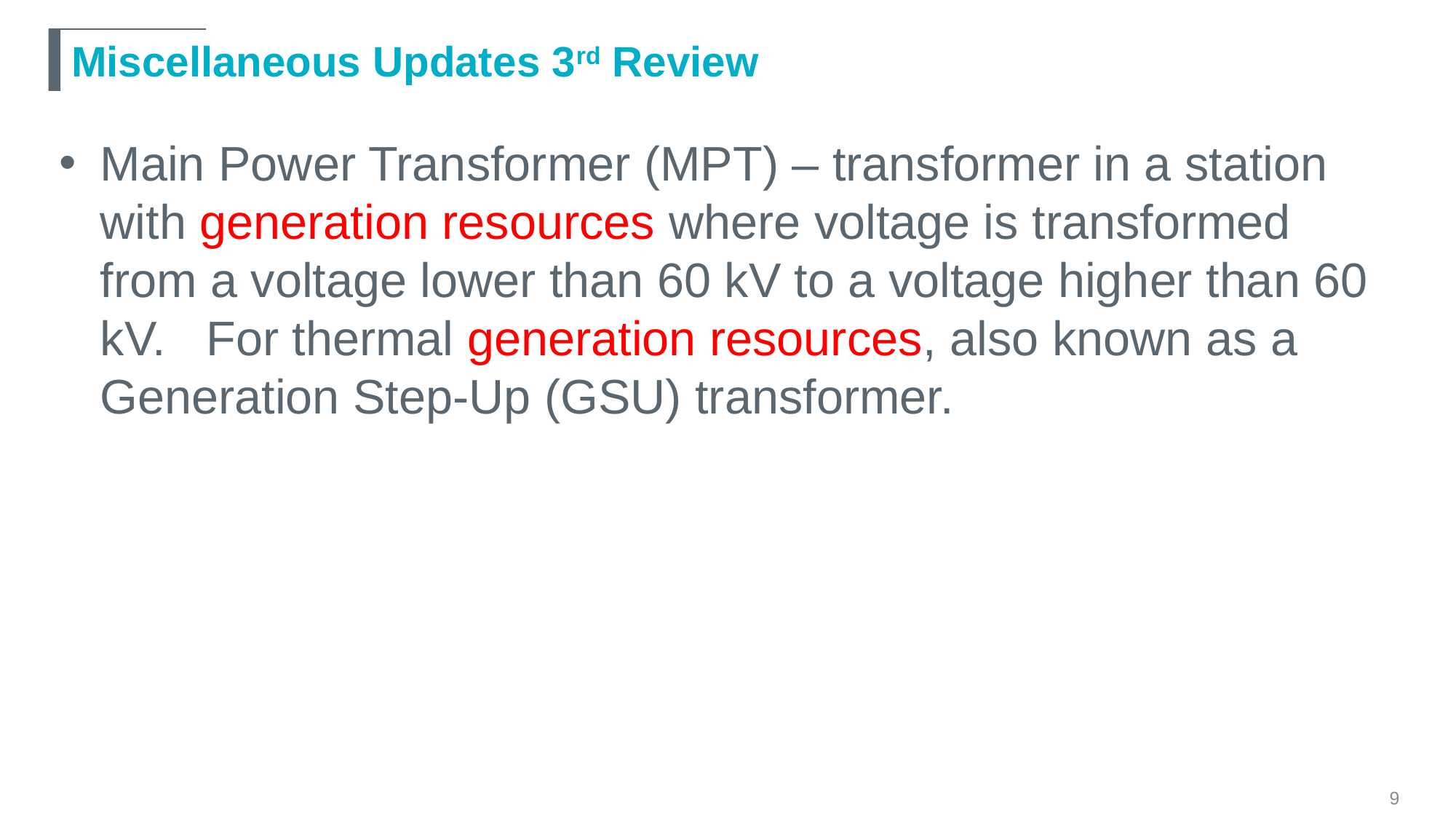

# Miscellaneous Updates 3rd Review
Main Power Transformer (MPT) – transformer in a station with generation resources where voltage is transformed from a voltage lower than 60 kV to a voltage higher than 60 kV.   For thermal generation resources, also known as a Generation Step-Up (GSU) transformer.
9